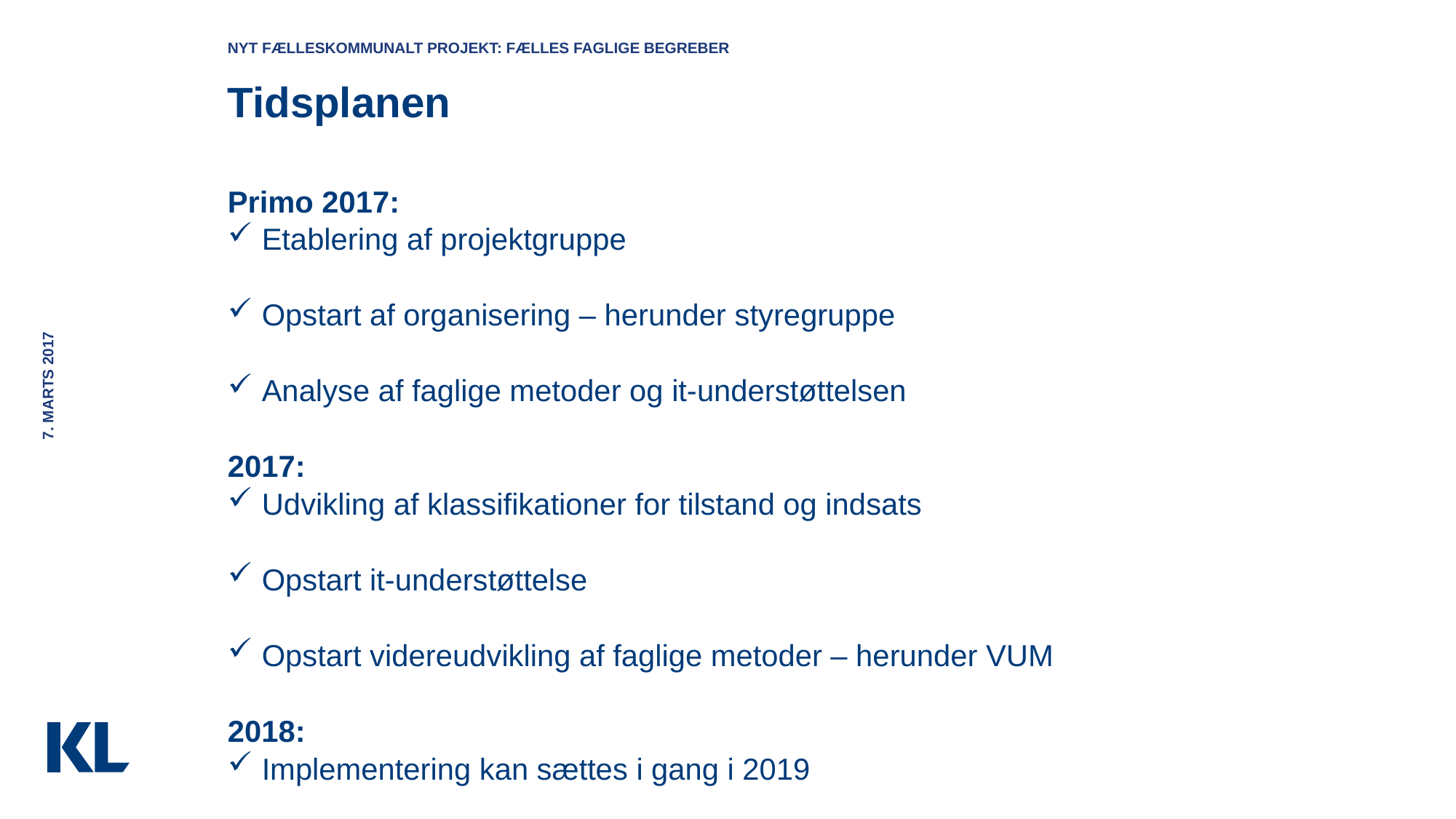

Nyt fælleskommunalt projekt: fælles faglige begreber
# Tidsplanen
Primo 2017:
Etablering af projektgruppe

Opstart af organisering – herunder styregruppe

Analyse af faglige metoder og it-understøttelsen

2017:
Udvikling af klassifikationer for tilstand og indsats

Opstart it-understøttelse

Opstart videreudvikling af faglige metoder – herunder VUM

2018:
Implementering kan sættes i gang i 2019

7. Marts 2017